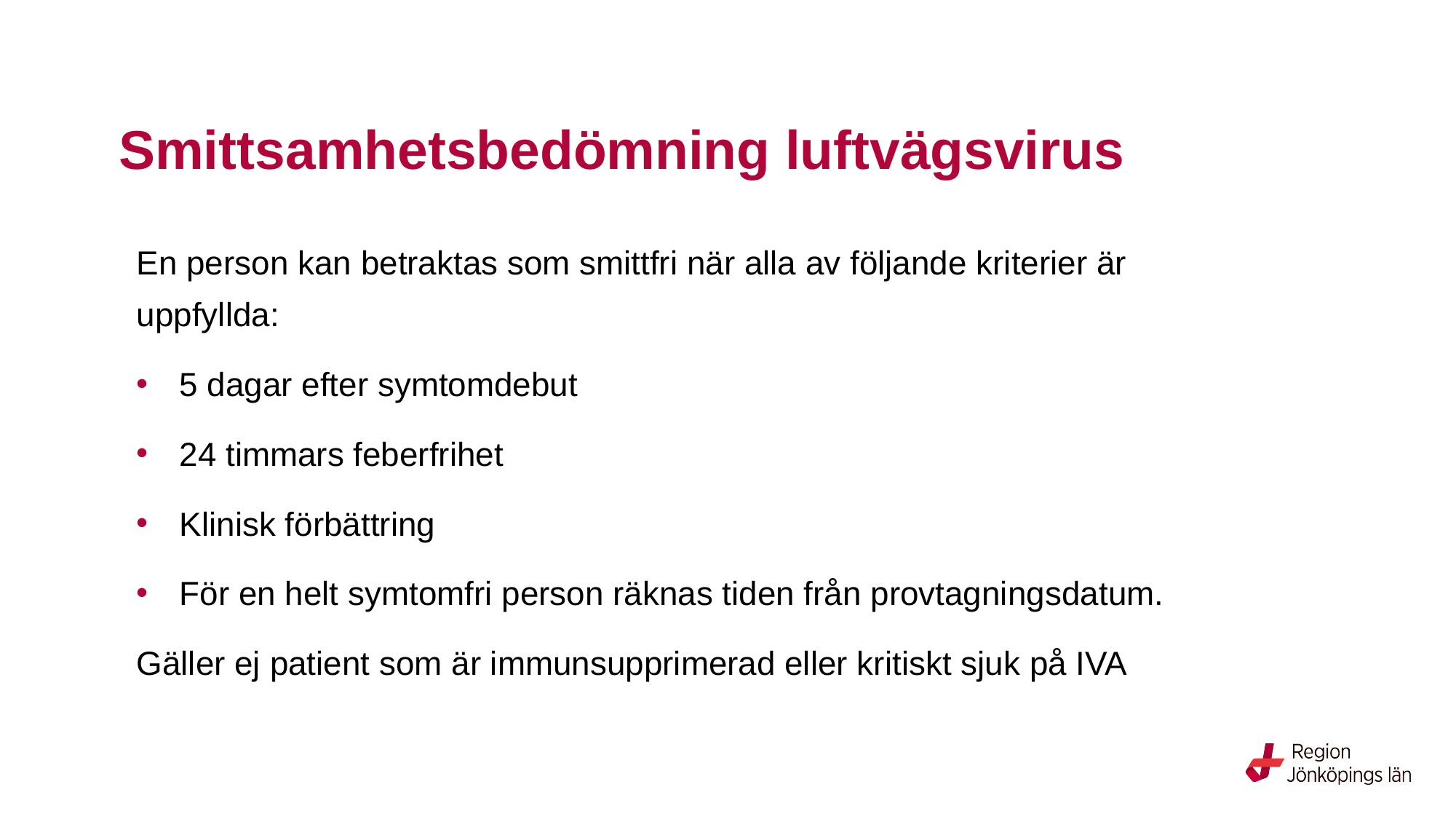

# Smittsamhetsbedömning luftvägsvirus
En person kan betraktas som smittfri när alla av följande kriterier är uppfyllda:
5 dagar efter symtomdebut
24 timmars feberfrihet
Klinisk förbättring
För en helt symtomfri person räknas tiden från provtagningsdatum.
Gäller ej patient som är immunsupprimerad eller kritiskt sjuk på IVA